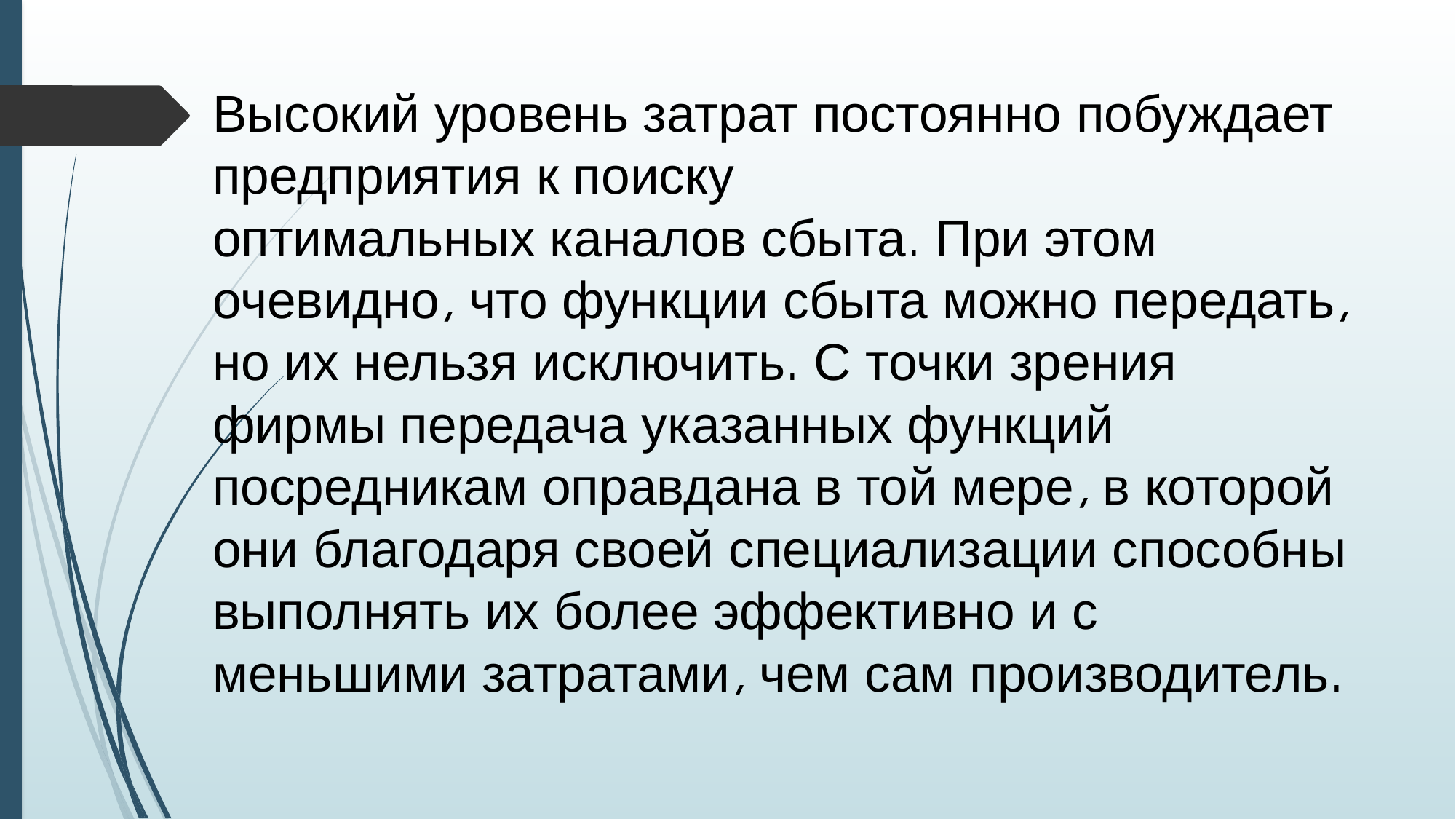

# Высокий уровень затрат постоянно побуждает предприятия к поиску оптимальных каналов сбыта. При этом очевидно, что функции сбыта можно передать, но их нельзя исключить. С точки зрения фирмы передача указанных функций посредникам оправдана в той мере, в которой они благодаря своей специализации способны выполнять их более эффективно и с меньшими затратами, чем сам производитель.